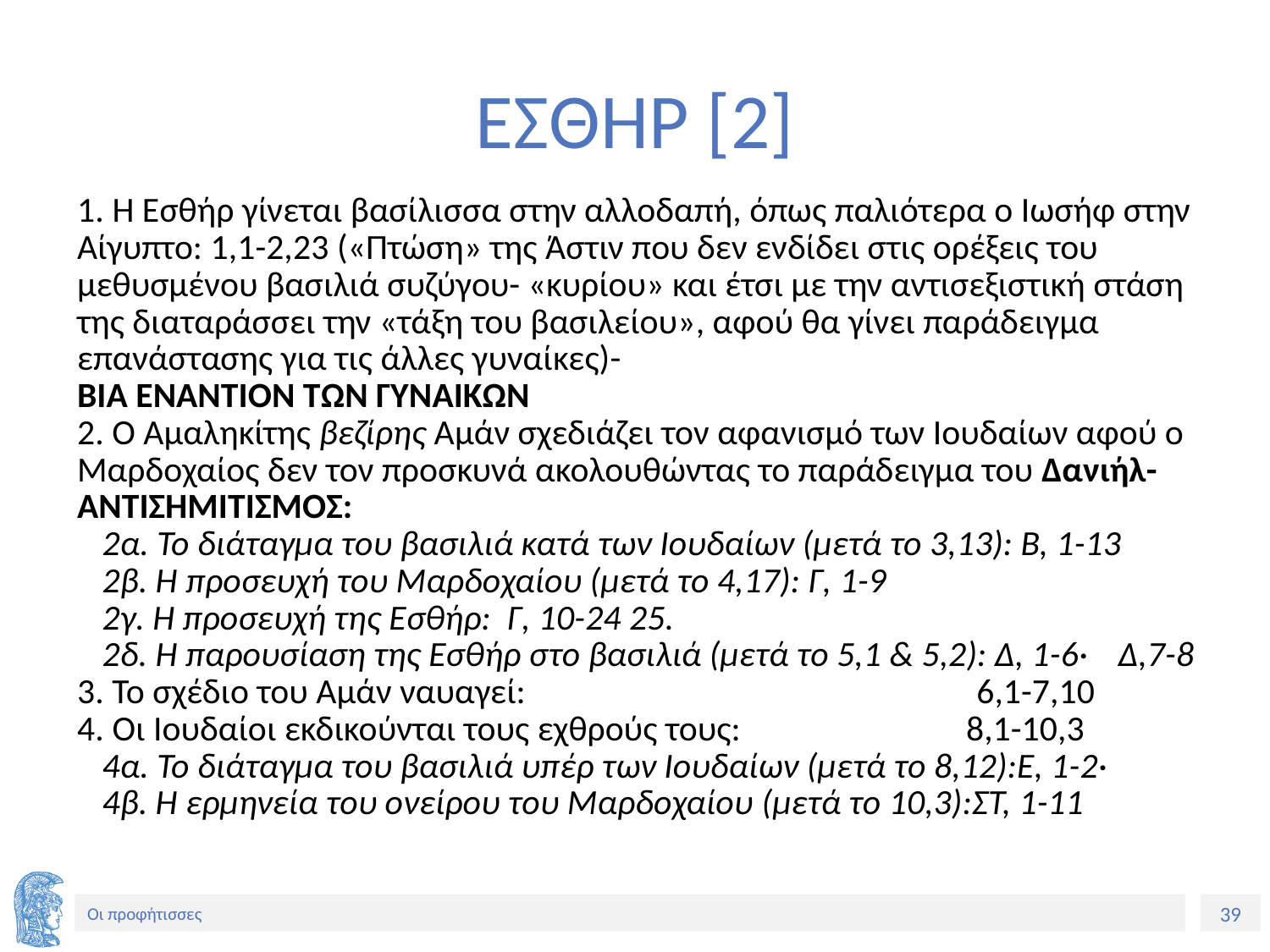

# ΕΣΘΗΡ [2]
1. Η Εσθήρ γίνεται βασίλισσα στην αλλοδαπή, όπως παλιότερα ο Ιωσήφ στην Αίγυπτο: 1,1-2,23 («Πτώση» της Άστιν που δεν ενδίδει στις ορέξεις του μεθυσμένου βασιλιά συζύγου- «κυρίου» και έτσι με την αντισεξιστική στάση της διαταράσσει την «τάξη του βασιλείου», αφού θα γίνει παράδειγμα επανάστασης για τις άλλες γυναίκες)-
ΒΙΑ ΕΝΑΝΤΙΟΝ ΤΩΝ ΓΥΝΑΙΚΩΝ
2. Ο Αμαληκίτης βεζίρης Αμάν σχεδιάζει τον αφανισμό των Ιουδαίων αφού ο Μαρδοχαίος δεν τον προσκυνά ακολουθώντας το παράδειγμα του Δανιήλ-ΑΝΤΙΣΗΜΙΤΙΣΜΟΣ:
2α. Το διάταγμα του βασιλιά κατά των Ιουδαίων (μετά το 3,13): Β, 1-13
2β. Η προσευχή του Μαρδοχαίου (μετά το 4,17): Γ, 1-9
2γ. Η προσευχή της Εσθήρ:  Γ, 10-24 25.
2δ. Η παρουσίαση της Εσθήρ στο βασιλιά (μετά το 5,1 & 5,2): Δ, 1-6· 	Δ,7-8
3. Το σχέδιο του Αμάν ναυαγεί:                                                        6,1-7,10
4. Οι Ιουδαίοι εκδικούνται τους εχθρούς τους:   		8,1-10,3
4α. Το διάταγμα του βασιλιά υπέρ των Ιουδαίων (μετά το 8,12):Ε, 1-2·
4β. Η ερμηνεία του ονείρου του Μαρδοχαίου (μετά το 10,3):ΣΤ, 1-11